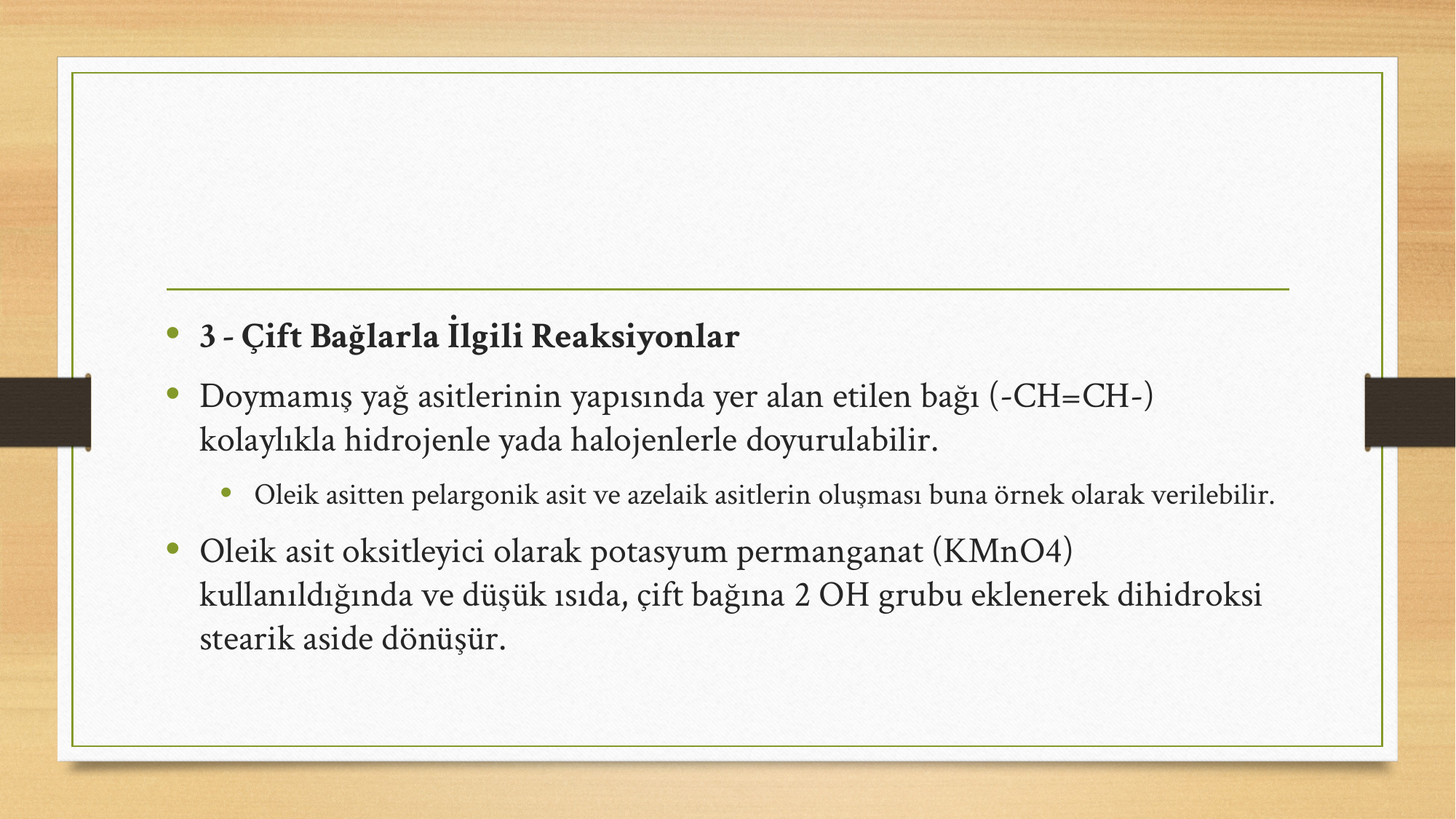

#
3 - Çift Bağlarla İlgili Reaksiyonlar
Doymamış yağ asitlerinin yapısında yer alan etilen bağı (-CH=CH-) kolaylıkla hidrojenle yada halojenlerle doyurulabilir.
Oleik asitten pelargonik asit ve azelaik asitlerin oluşması buna örnek olarak verilebilir.
Oleik asit oksitleyici olarak potasyum permanganat (KMnO4) kullanıldığında ve düşük ısıda, çift bağına 2 OH grubu eklenerek dihidroksi stearik aside dönüşür.